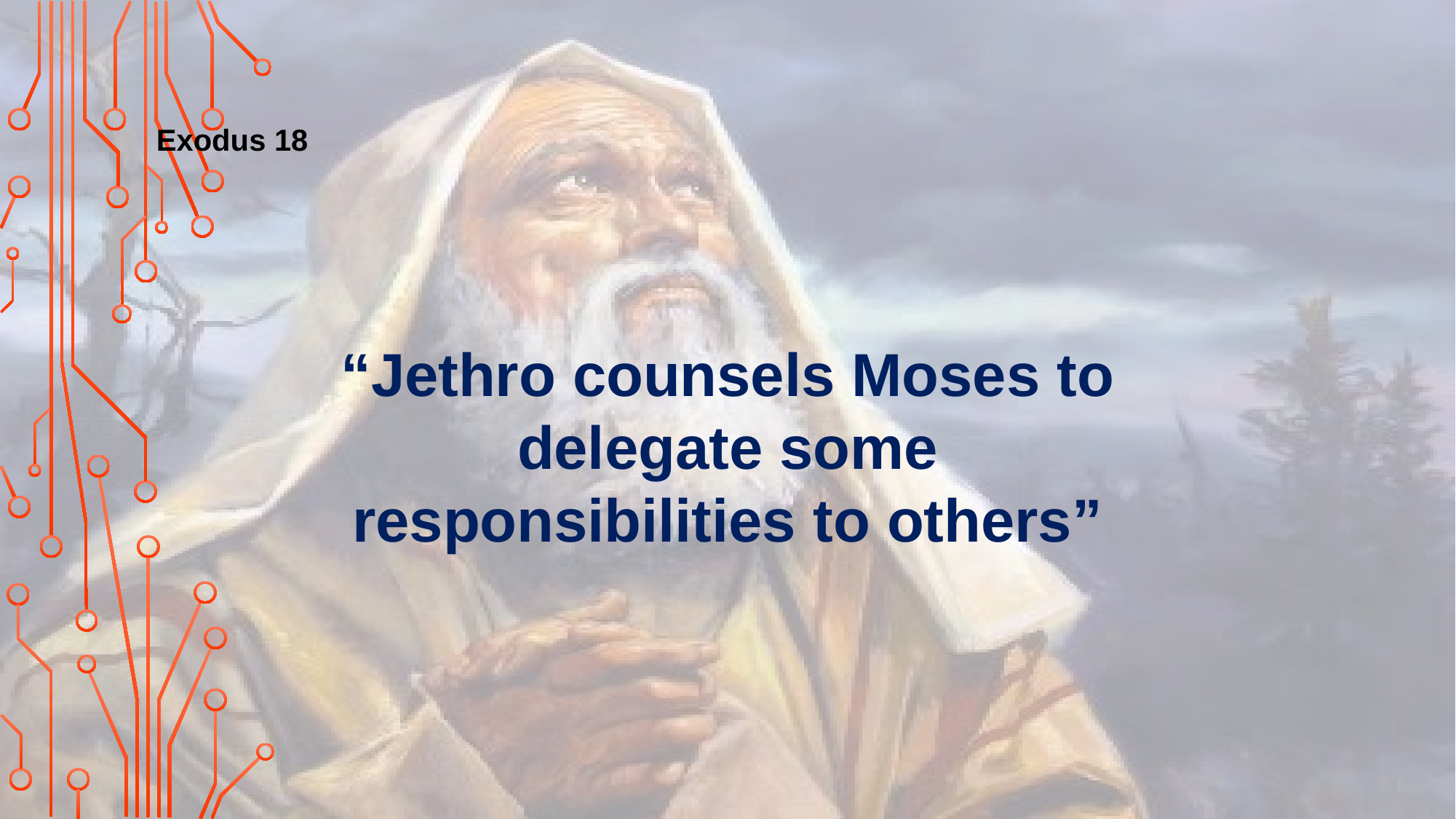

Exodus 18
“Jethro counsels Moses to delegate some responsibilities to others”